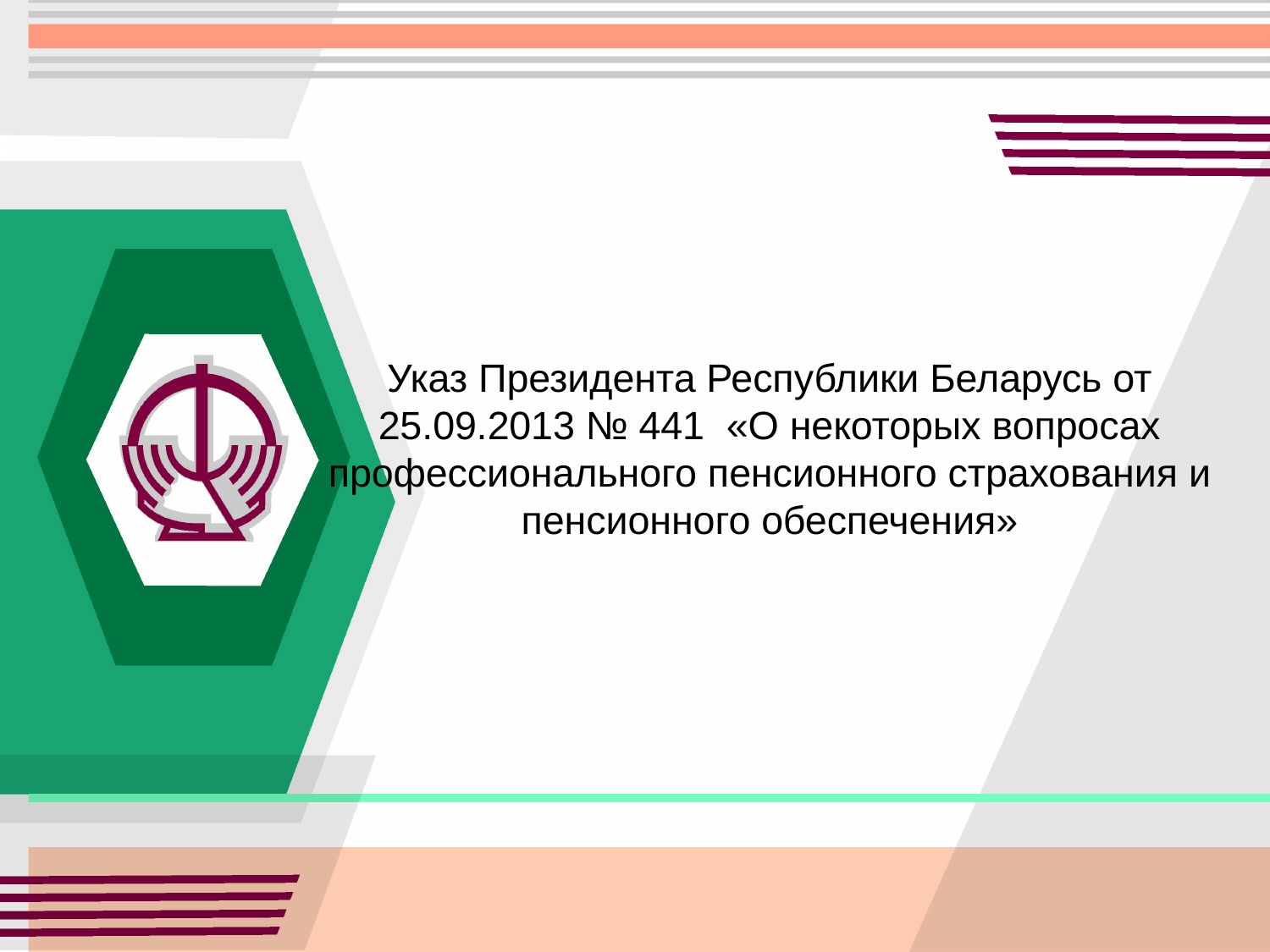

# Указ Президента Республики Беларусь от 25.09.2013 № 441  «О некоторых вопросах профессионального пенсионного страхования и пенсионного обеспечения»